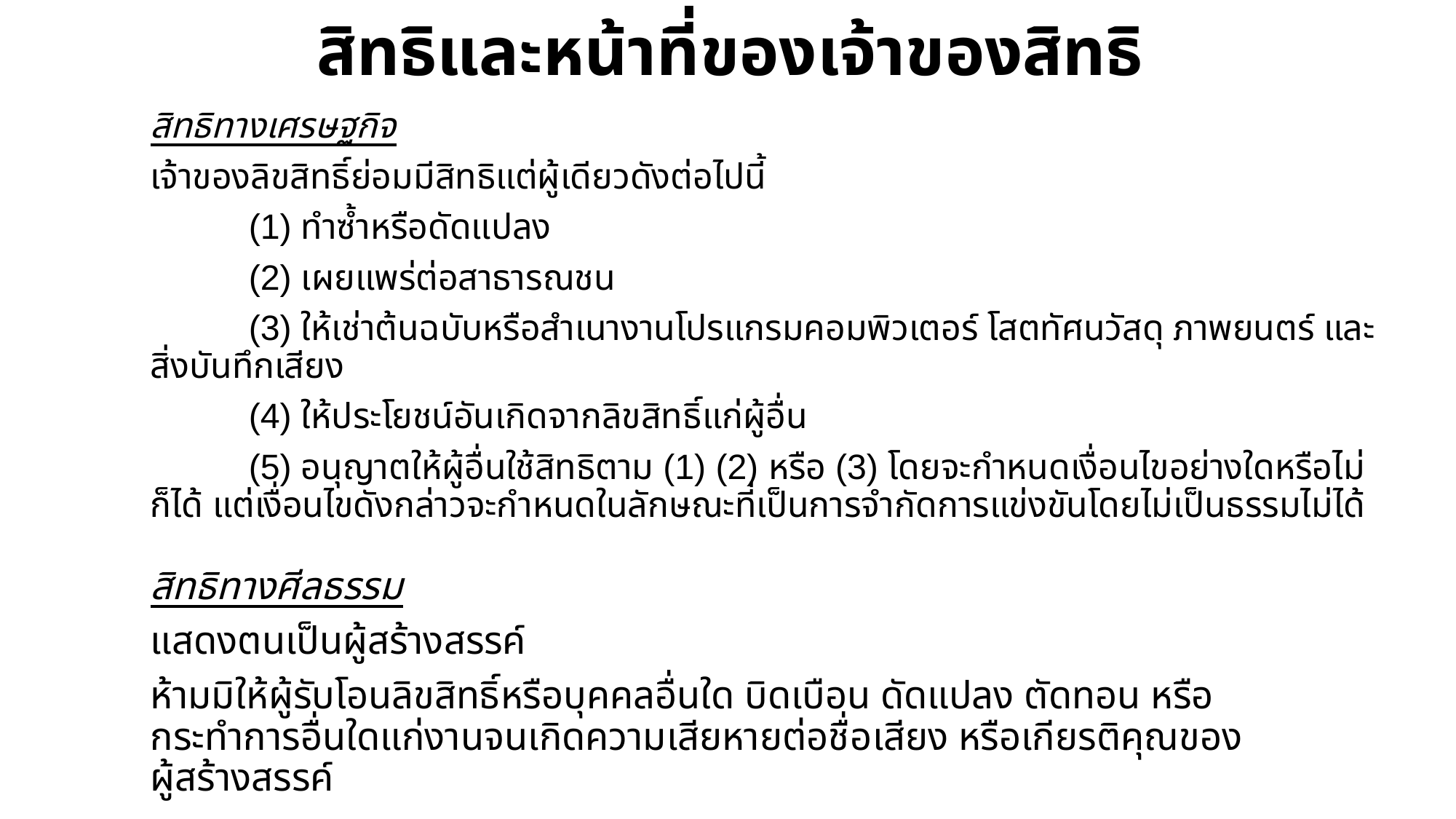

# สิทธิและหน้าที่ของเจ้าของสิทธิ
สิทธิทางเศรษฐกิจ
เจ้าของลิขสิทธิ์ย่อมมีสิทธิแต่ผู้เดียวดังต่อไปนี้
          (1) ทำซ้ำหรือดัดแปลง
          (2) เผยแพร่ต่อสาธารณชน
          (3) ให้เช่าต้นฉบับหรือสำเนางานโปรแกรมคอมพิวเตอร์ โสตทัศนวัสดุ ภาพยนตร์ และสิ่งบันทึกเสียง
          (4) ให้ประโยชน์อันเกิดจากลิขสิทธิ์แก่ผู้อื่น
          (5) อนุญาตให้ผู้อื่นใช้สิทธิตาม (1) (2) หรือ (3) โดยจะกำหนดเงื่อนไขอย่างใดหรือไม่ก็ได้ แต่เงื่อนไขดังกล่าวจะกำหนดในลักษณะที่เป็นการจำกัดการแข่งขันโดยไม่เป็นธรรมไม่ได้

สิทธิทางศีลธรรม
แสดงตนเป็นผู้สร้างสรรค์
ห้ามมิให้ผู้รับโอนลิขสิทธิ์หรือบุคคลอื่นใด บิดเบือน ดัดแปลง ตัดทอน หรือกระทำการอื่นใดแก่งานจนเกิดความเสียหายต่อชื่อเสียง หรือเกียรติคุณของผู้สร้างสรรค์